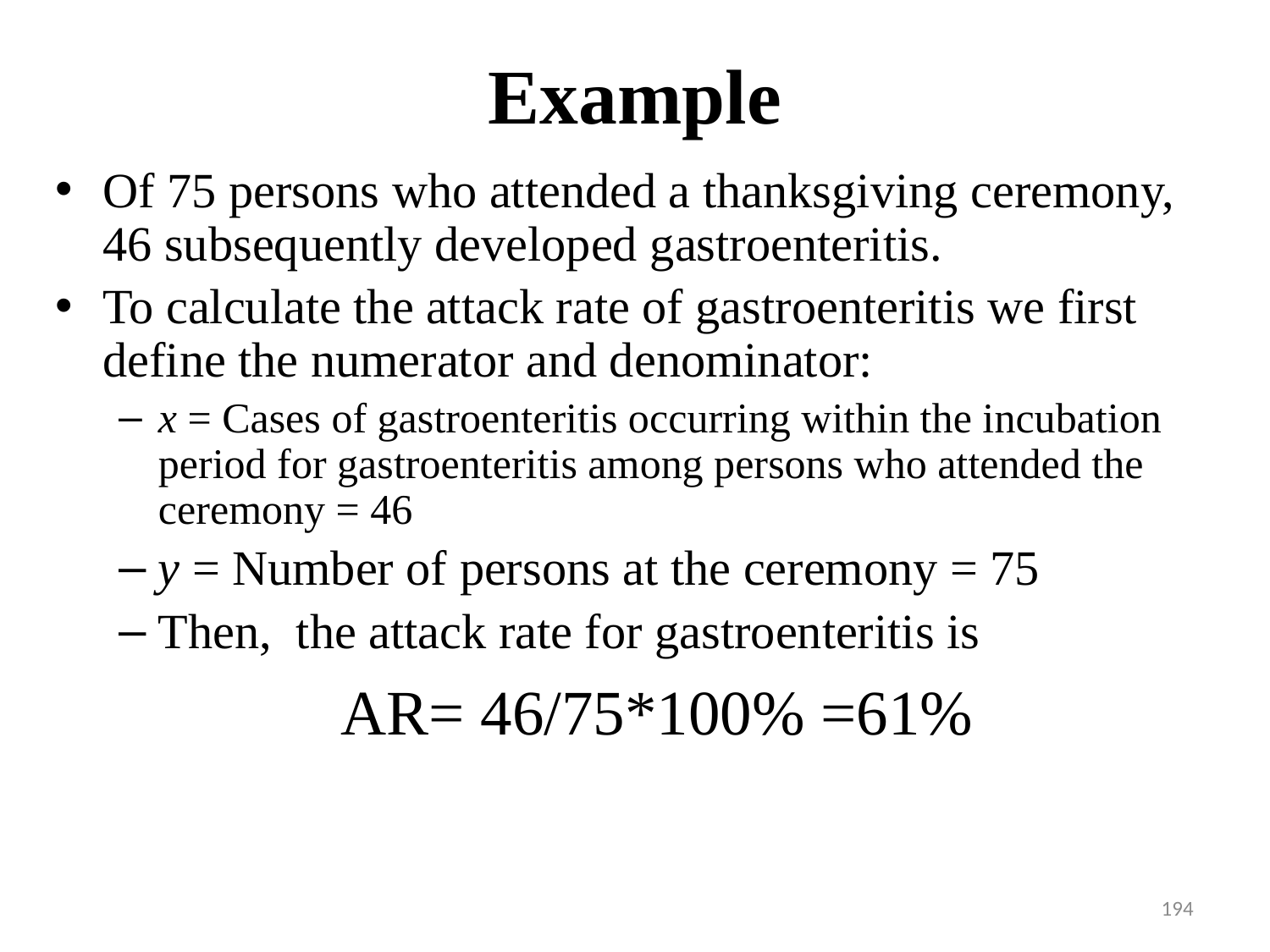

# Example
Of 75 persons who attended a thanksgiving ceremony, 46 subsequently developed gastroenteritis.
To calculate the attack rate of gastroenteritis we first define the numerator and denominator:
x = Cases of gastroenteritis occurring within the incubation period for gastroenteritis among persons who attended the ceremony = 46
y = Number of persons at the ceremony = 75
Then,  the attack rate for gastroenteritis is
                  AR= 46/75*100% =61%
194